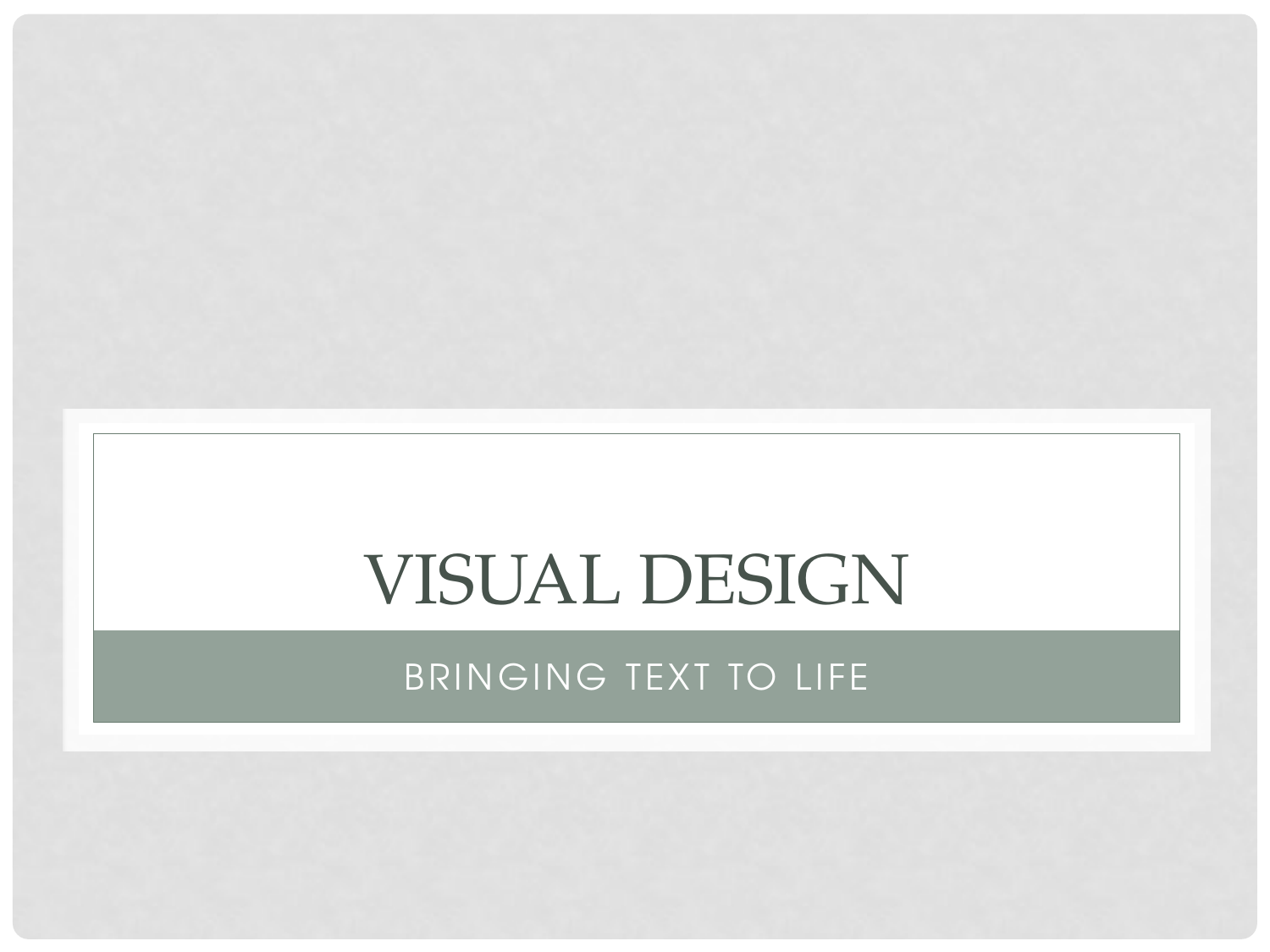

# Visual design
Bringing text to life